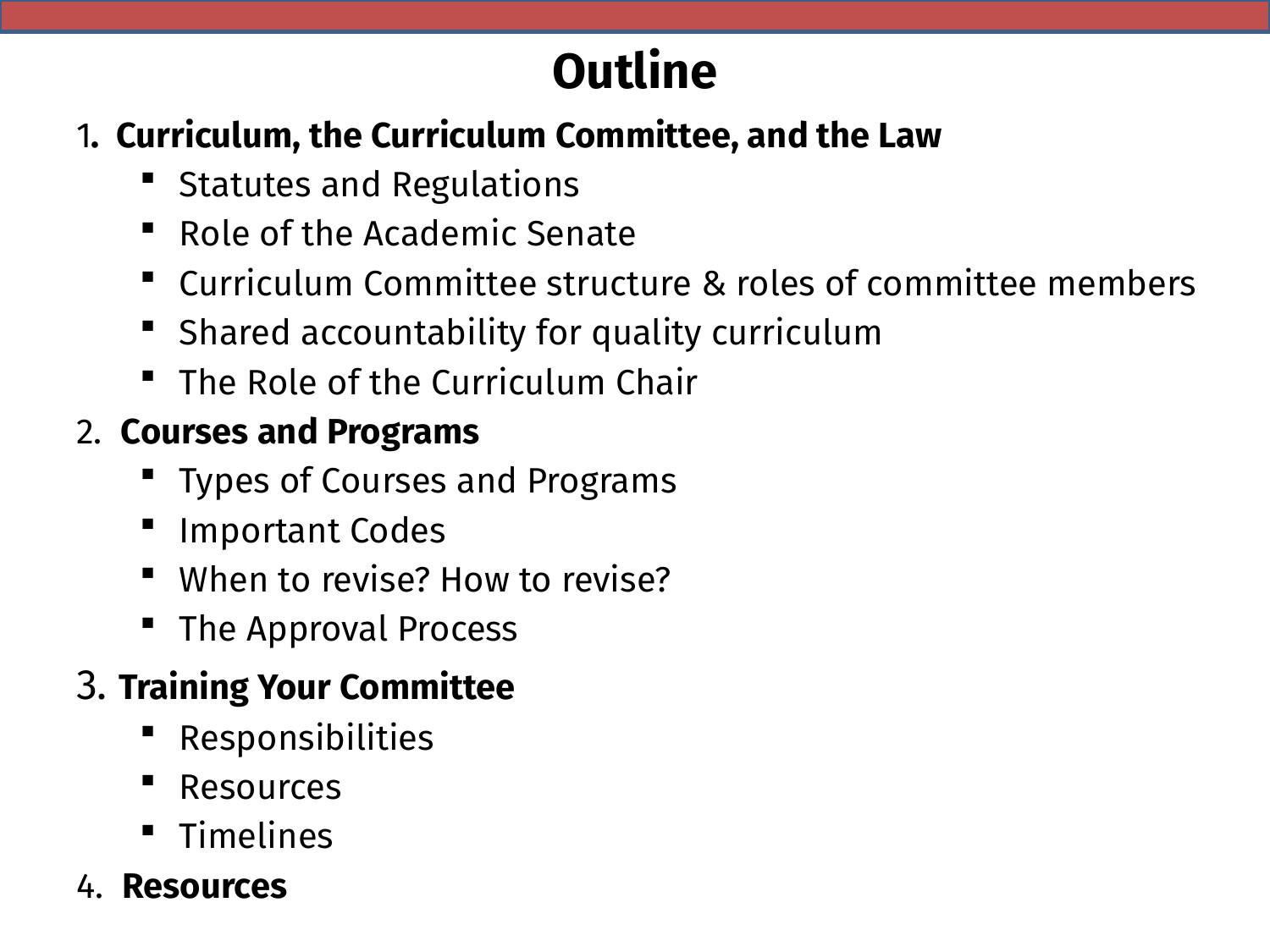

# Outline
1.  Curriculum, the Curriculum Committee, and the Law
Statutes and Regulations
Role of the Academic Senate
Curriculum Committee structure & roles of committee members
Shared accountability for quality curriculum
The Role of the Curriculum Chair
2.  Courses and Programs
Types of Courses and Programs
Important Codes
When to revise? How to revise?
The Approval Process
3. Training Your Committee
Responsibilities
Resources
Timelines
4.  Resources